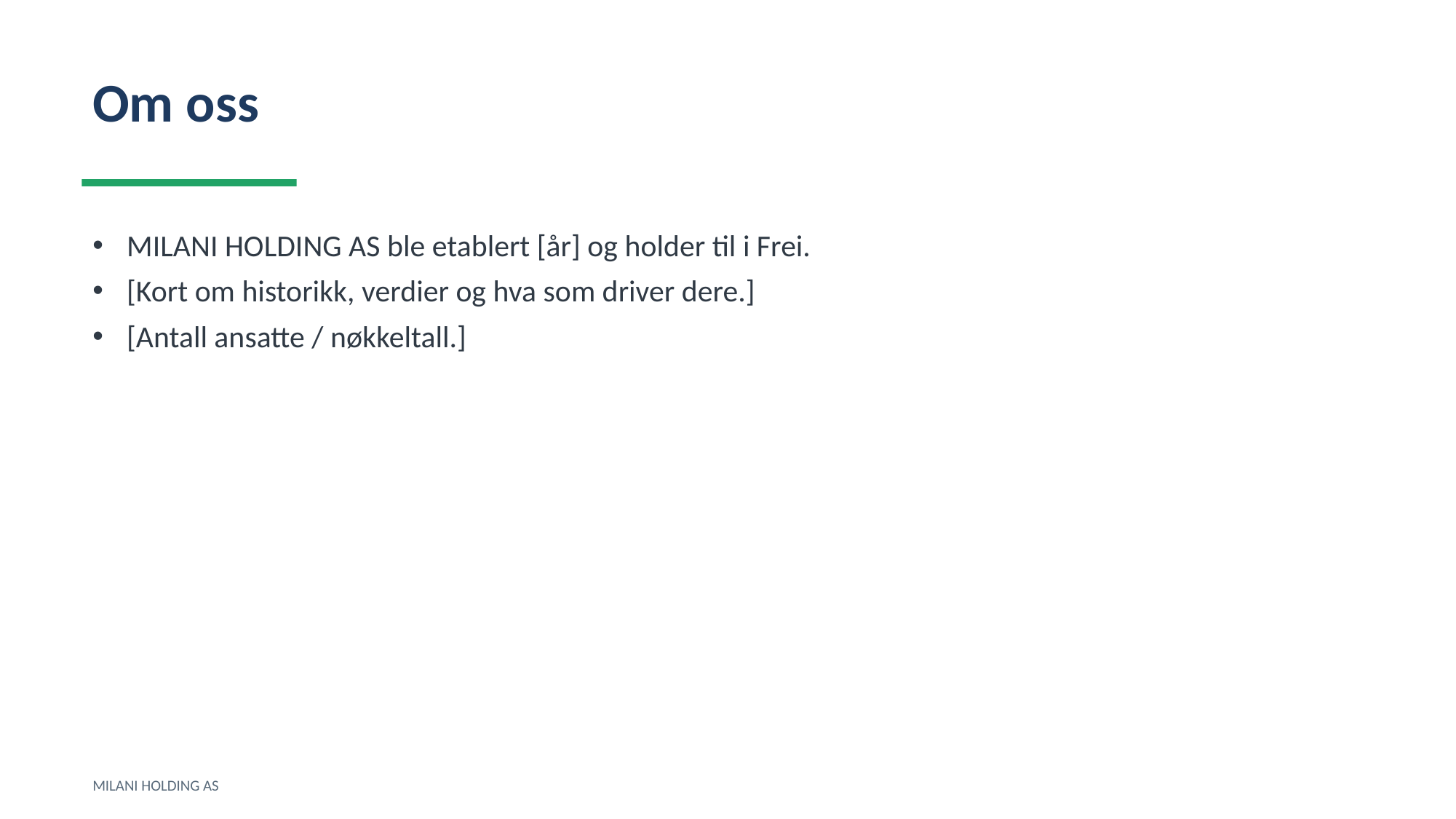

Om oss

MILANI HOLDING AS ble etablert [år] og holder til i Frei.
[Kort om historikk, verdier og hva som driver dere.]
[Antall ansatte / nøkkeltall.]
MILANI HOLDING AS